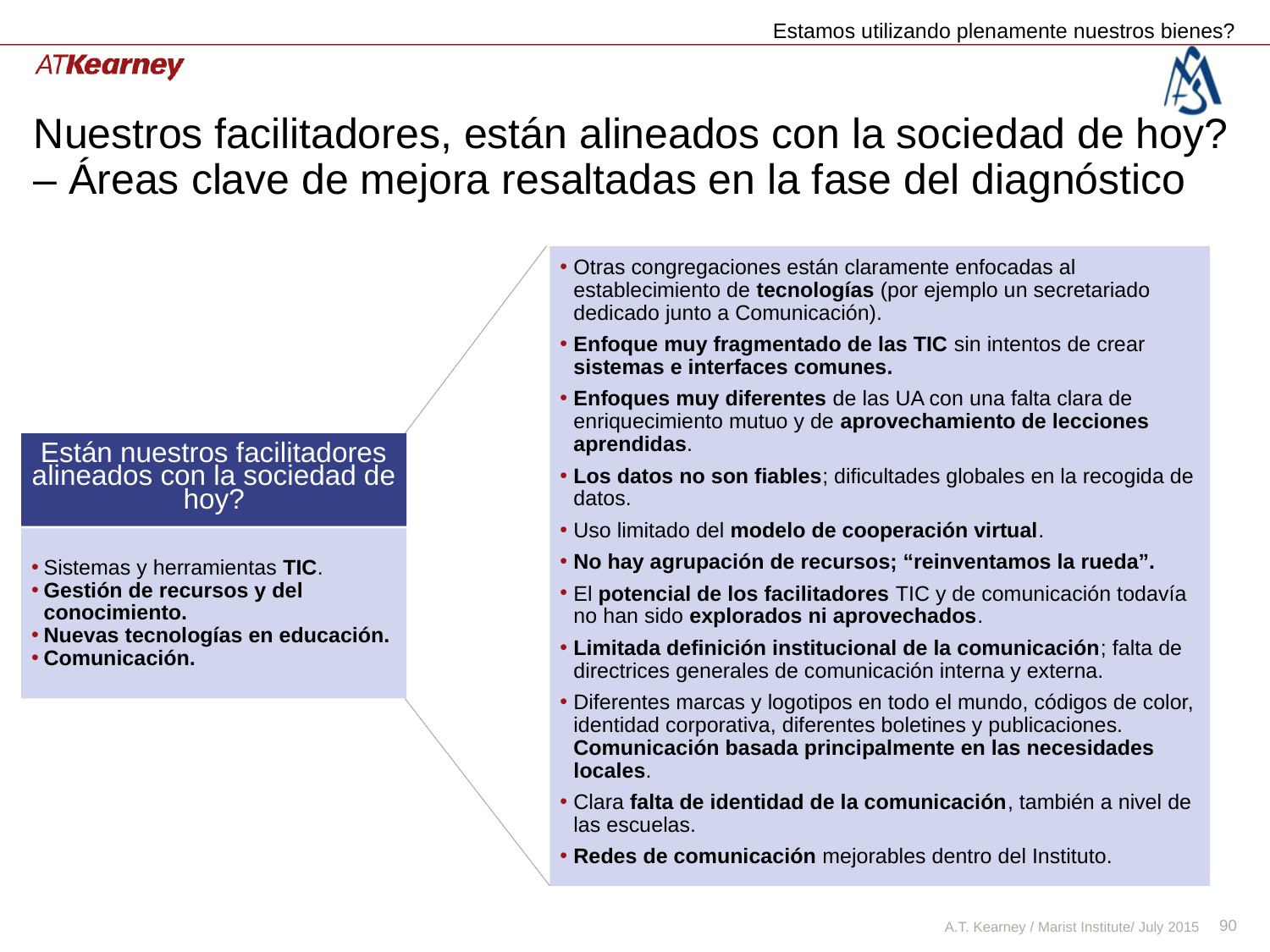

Estamos utilizando plenamente nuestros bienes?
# Nuestros facilitadores, están alineados con la sociedad de hoy? – Áreas clave de mejora resaltadas en la fase del diagnóstico
Otras congregaciones están claramente enfocadas al establecimiento de tecnologías (por ejemplo un secretariado dedicado junto a Comunicación).
Enfoque muy fragmentado de las TIC sin intentos de crear sistemas e interfaces comunes.
Enfoques muy diferentes de las UA con una falta clara de enriquecimiento mutuo y de aprovechamiento de lecciones aprendidas.
Los datos no son fiables; dificultades globales en la recogida de datos.
Uso limitado del modelo de cooperación virtual.
No hay agrupación de recursos; “reinventamos la rueda”.
El potencial de los facilitadores TIC y de comunicación todavía no han sido explorados ni aprovechados.
Limitada definición institucional de la comunicación; falta de directrices generales de comunicación interna y externa.
Diferentes marcas y logotipos en todo el mundo, códigos de color, identidad corporativa, diferentes boletines y publicaciones. Comunicación basada principalmente en las necesidades locales.
Clara falta de identidad de la comunicación, también a nivel de las escuelas.
Redes de comunicación mejorables dentro del Instituto.
Están nuestros facilitadores alineados con la sociedad de hoy?
Sistemas y herramientas TIC.
Gestión de recursos y del conocimiento.
Nuevas tecnologías en educación.
Comunicación.